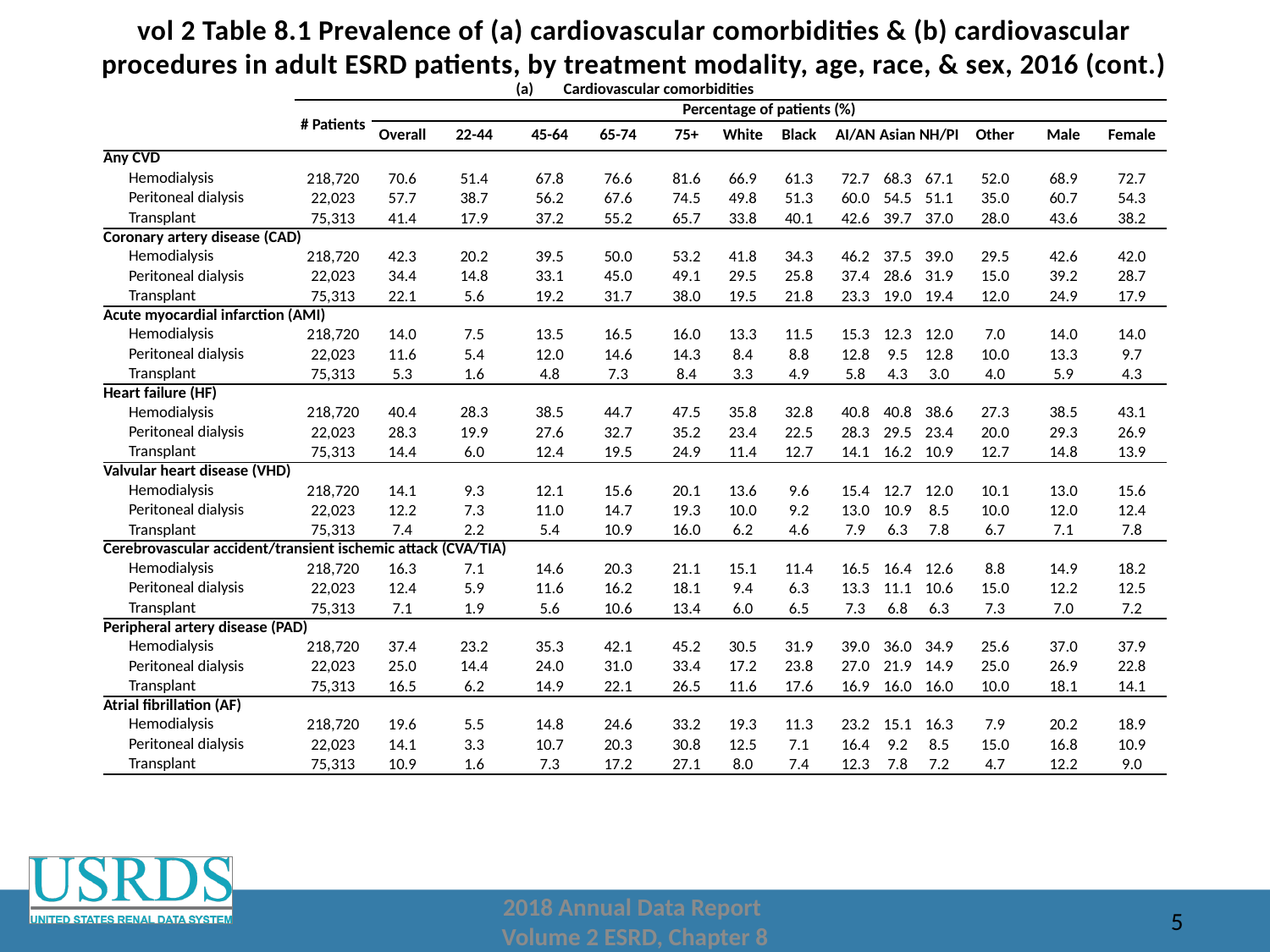

# vol 2 Table 8.1 Prevalence of (a) cardiovascular comorbidities & (b) cardiovascular procedures in adult ESRD patients, by treatment modality, age, race, & sex, 2016 (cont.)
| Cardiovascular comorbidities |  |  |  |  |  |  |  |  |  |  |  |  |  |  |
| --- | --- | --- | --- | --- | --- | --- | --- | --- | --- | --- | --- | --- | --- | --- |
|  | # Patients | Percentage of patients (%) |  |  |  |  |  |  |  |  |  |  |  |  |
|  |  | Overall | 22-44 | 45-64 | 65-74 | 75+ | White | Black | AI/AN | Asian | NH/PI | Other | Male | Female |
| Any CVD |  |  |  |  |  |  |  |  |  |  |  |  |  |  |
| Hemodialysis | 218,720 | 70.6 | 51.4 | 67.8 | 76.6 | 81.6 | 66.9 | 61.3 | 72.7 | 68.3 | 67.1 | 52.0 | 68.9 | 72.7 |
| Peritoneal dialysis | 22,023 | 57.7 | 38.7 | 56.2 | 67.6 | 74.5 | 49.8 | 51.3 | 60.0 | 54.5 | 51.1 | 35.0 | 60.7 | 54.3 |
| Transplant | 75,313 | 41.4 | 17.9 | 37.2 | 55.2 | 65.7 | 33.8 | 40.1 | 42.6 | 39.7 | 37.0 | 28.0 | 43.6 | 38.2 |
| Coronary artery disease (CAD) |  |  |  |  |  |  |  |  |  |  |  |  |  |  |
| Hemodialysis | 218,720 | 42.3 | 20.2 | 39.5 | 50.0 | 53.2 | 41.8 | 34.3 | 46.2 | 37.5 | 39.0 | 29.5 | 42.6 | 42.0 |
| Peritoneal dialysis | 22,023 | 34.4 | 14.8 | 33.1 | 45.0 | 49.1 | 29.5 | 25.8 | 37.4 | 28.6 | 31.9 | 15.0 | 39.2 | 28.7 |
| Transplant | 75,313 | 22.1 | 5.6 | 19.2 | 31.7 | 38.0 | 19.5 | 21.8 | 23.3 | 19.0 | 19.4 | 12.0 | 24.9 | 17.9 |
| Acute myocardial infarction (AMI) |  |  |  |  |  |  |  |  |  |  |  |  |  |  |
| Hemodialysis | 218,720 | 14.0 | 7.5 | 13.5 | 16.5 | 16.0 | 13.3 | 11.5 | 15.3 | 12.3 | 12.0 | 7.0 | 14.0 | 14.0 |
| Peritoneal dialysis | 22,023 | 11.6 | 5.4 | 12.0 | 14.6 | 14.3 | 8.4 | 8.8 | 12.8 | 9.5 | 12.8 | 10.0 | 13.3 | 9.7 |
| Transplant | 75,313 | 5.3 | 1.6 | 4.8 | 7.3 | 8.4 | 3.3 | 4.9 | 5.8 | 4.3 | 3.0 | 4.0 | 5.9 | 4.3 |
| Heart failure (HF) |  |  |  |  |  |  |  |  |  |  |  |  |  |  |
| Hemodialysis | 218,720 | 40.4 | 28.3 | 38.5 | 44.7 | 47.5 | 35.8 | 32.8 | 40.8 | 40.8 | 38.6 | 27.3 | 38.5 | 43.1 |
| Peritoneal dialysis | 22,023 | 28.3 | 19.9 | 27.6 | 32.7 | 35.2 | 23.4 | 22.5 | 28.3 | 29.5 | 23.4 | 20.0 | 29.3 | 26.9 |
| Transplant | 75,313 | 14.4 | 6.0 | 12.4 | 19.5 | 24.9 | 11.4 | 12.7 | 14.1 | 16.2 | 10.9 | 12.7 | 14.8 | 13.9 |
| Valvular heart disease (VHD) |  |  |  |  |  |  |  |  |  |  |  |  |  |  |
| Hemodialysis | 218,720 | 14.1 | 9.3 | 12.1 | 15.6 | 20.1 | 13.6 | 9.6 | 15.4 | 12.7 | 12.0 | 10.1 | 13.0 | 15.6 |
| Peritoneal dialysis | 22,023 | 12.2 | 7.3 | 11.0 | 14.7 | 19.3 | 10.0 | 9.2 | 13.0 | 10.9 | 8.5 | 10.0 | 12.0 | 12.4 |
| Transplant | 75,313 | 7.4 | 2.2 | 5.4 | 10.9 | 16.0 | 6.2 | 4.6 | 7.9 | 6.3 | 7.8 | 6.7 | 7.1 | 7.8 |
| Cerebrovascular accident/transient ischemic attack (CVA/TIA) |  |  |  |  |  |  |  |  |  |  |  |  |  |  |
| Hemodialysis | 218,720 | 16.3 | 7.1 | 14.6 | 20.3 | 21.1 | 15.1 | 11.4 | 16.5 | 16.4 | 12.6 | 8.8 | 14.9 | 18.2 |
| Peritoneal dialysis | 22,023 | 12.4 | 5.9 | 11.6 | 16.2 | 18.1 | 9.4 | 6.3 | 13.3 | 11.1 | 10.6 | 15.0 | 12.2 | 12.5 |
| Transplant | 75,313 | 7.1 | 1.9 | 5.6 | 10.6 | 13.4 | 6.0 | 6.5 | 7.3 | 6.8 | 6.3 | 7.3 | 7.0 | 7.2 |
| Peripheral artery disease (PAD) |  |  |  |  |  |  |  |  |  |  |  |  |  |  |
| Hemodialysis | 218,720 | 37.4 | 23.2 | 35.3 | 42.1 | 45.2 | 30.5 | 31.9 | 39.0 | 36.0 | 34.9 | 25.6 | 37.0 | 37.9 |
| Peritoneal dialysis | 22,023 | 25.0 | 14.4 | 24.0 | 31.0 | 33.4 | 17.2 | 23.8 | 27.0 | 21.9 | 14.9 | 25.0 | 26.9 | 22.8 |
| Transplant | 75,313 | 16.5 | 6.2 | 14.9 | 22.1 | 26.5 | 11.6 | 17.6 | 16.9 | 16.0 | 16.0 | 10.0 | 18.1 | 14.1 |
| Atrial fibrillation (AF) |  |  |  |  |  |  |  |  |  |  |  |  |  |  |
| Hemodialysis | 218,720 | 19.6 | 5.5 | 14.8 | 24.6 | 33.2 | 19.3 | 11.3 | 23.2 | 15.1 | 16.3 | 7.9 | 20.2 | 18.9 |
| Peritoneal dialysis | 22,023 | 14.1 | 3.3 | 10.7 | 20.3 | 30.8 | 12.5 | 7.1 | 16.4 | 9.2 | 8.5 | 15.0 | 16.8 | 10.9 |
| Transplant | 75,313 | 10.9 | 1.6 | 7.3 | 17.2 | 27.1 | 8.0 | 7.4 | 12.3 | 7.8 | 7.2 | 4.7 | 12.2 | 9.0 |
2018 Annual Data Report
Volume 2 ESRD, Chapter 8
5